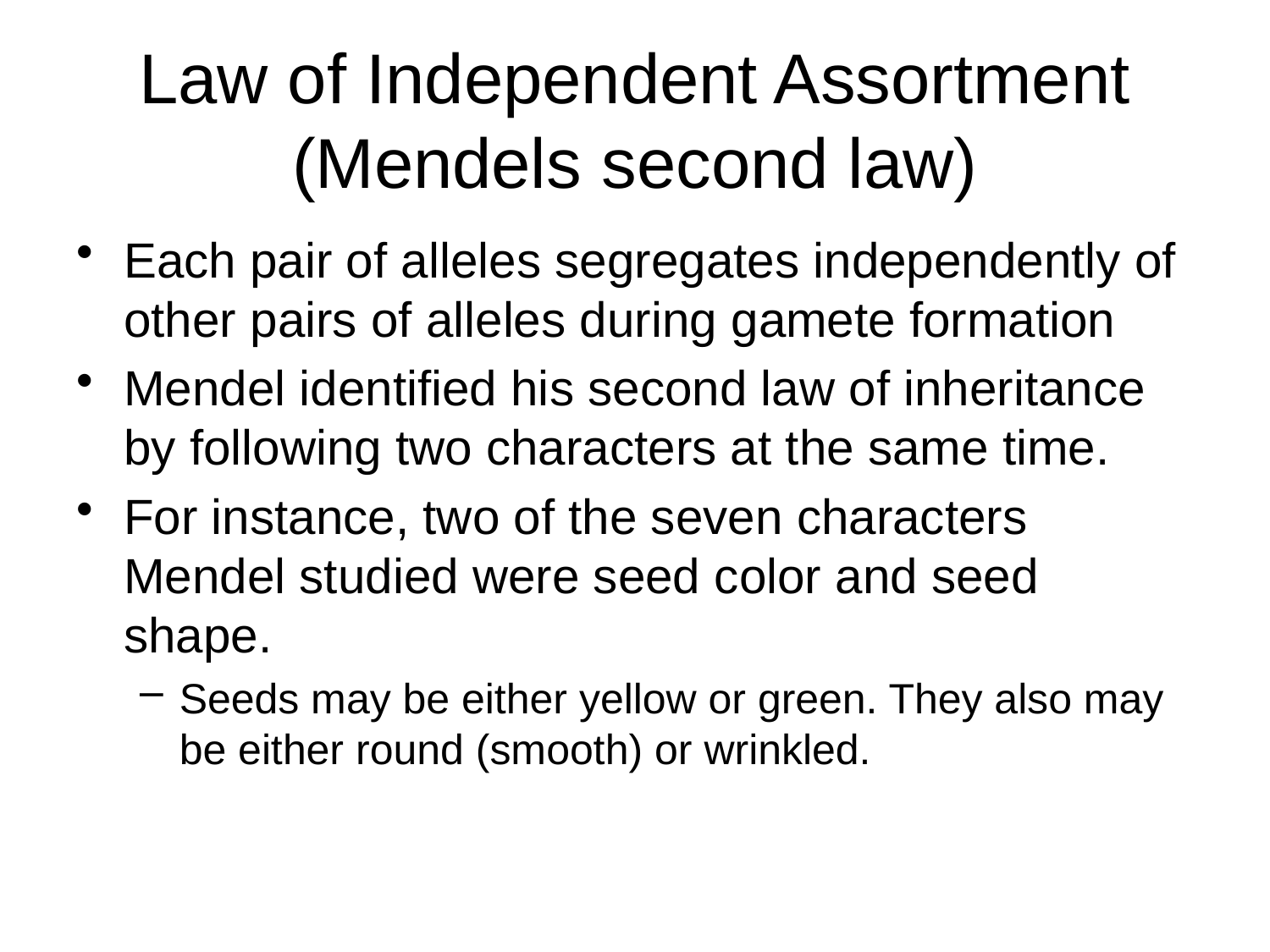

# Law of Independent Assortment (Mendels second law)
Each pair of alleles segregates independently of other pairs of alleles during gamete formation
Mendel identified his second law of inheritance by following two characters at the same time.
For instance, two of the seven characters Mendel studied were seed color and seed shape.
Seeds may be either yellow or green. They also may be either round (smooth) or wrinkled.